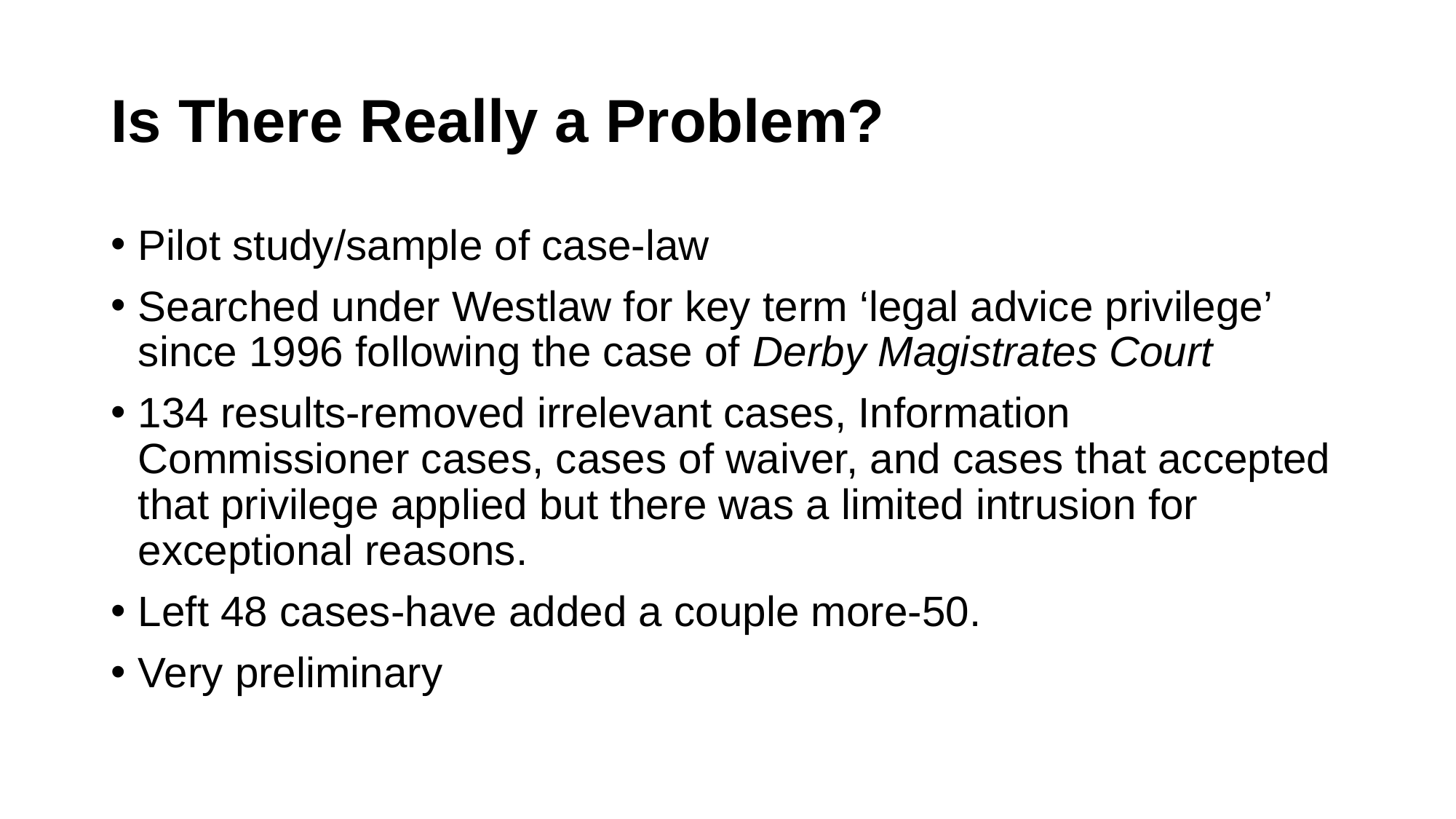

# Is There Really a Problem?
Pilot study/sample of case-law
Searched under Westlaw for key term ‘legal advice privilege’ since 1996 following the case of Derby Magistrates Court
134 results-removed irrelevant cases, Information Commissioner cases, cases of waiver, and cases that accepted that privilege applied but there was a limited intrusion for exceptional reasons.
Left 48 cases-have added a couple more-50.
Very preliminary